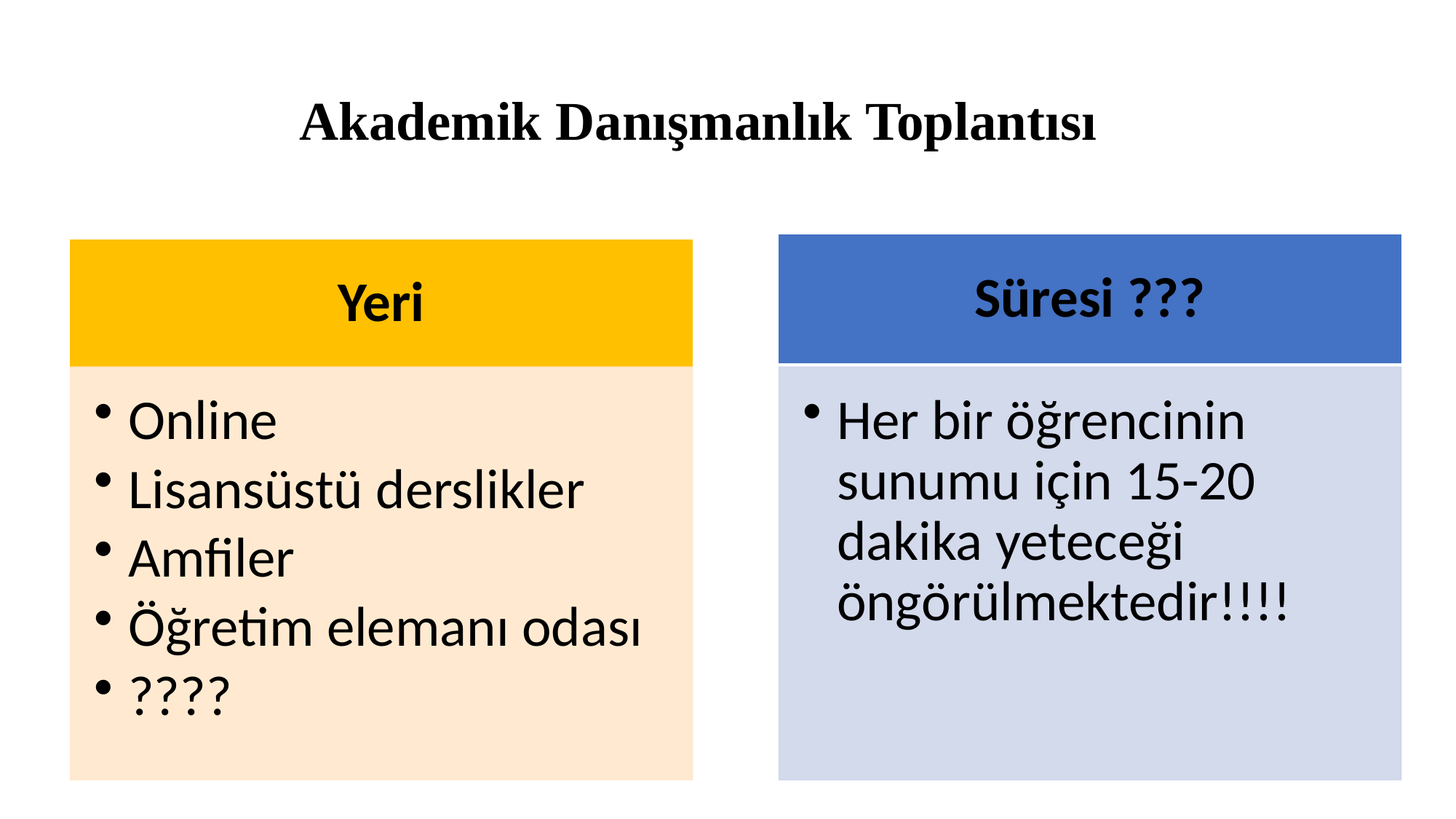

# Akademik Danışmanlık Toplantısı
Yeri
Online
Lisansüstü derslikler
Amfiler
Öğretim elemanı odası
????
Süresi ???
Her bir öğrencinin sunumu için 15-20 dakika yeteceği öngörülmektedir!!!!